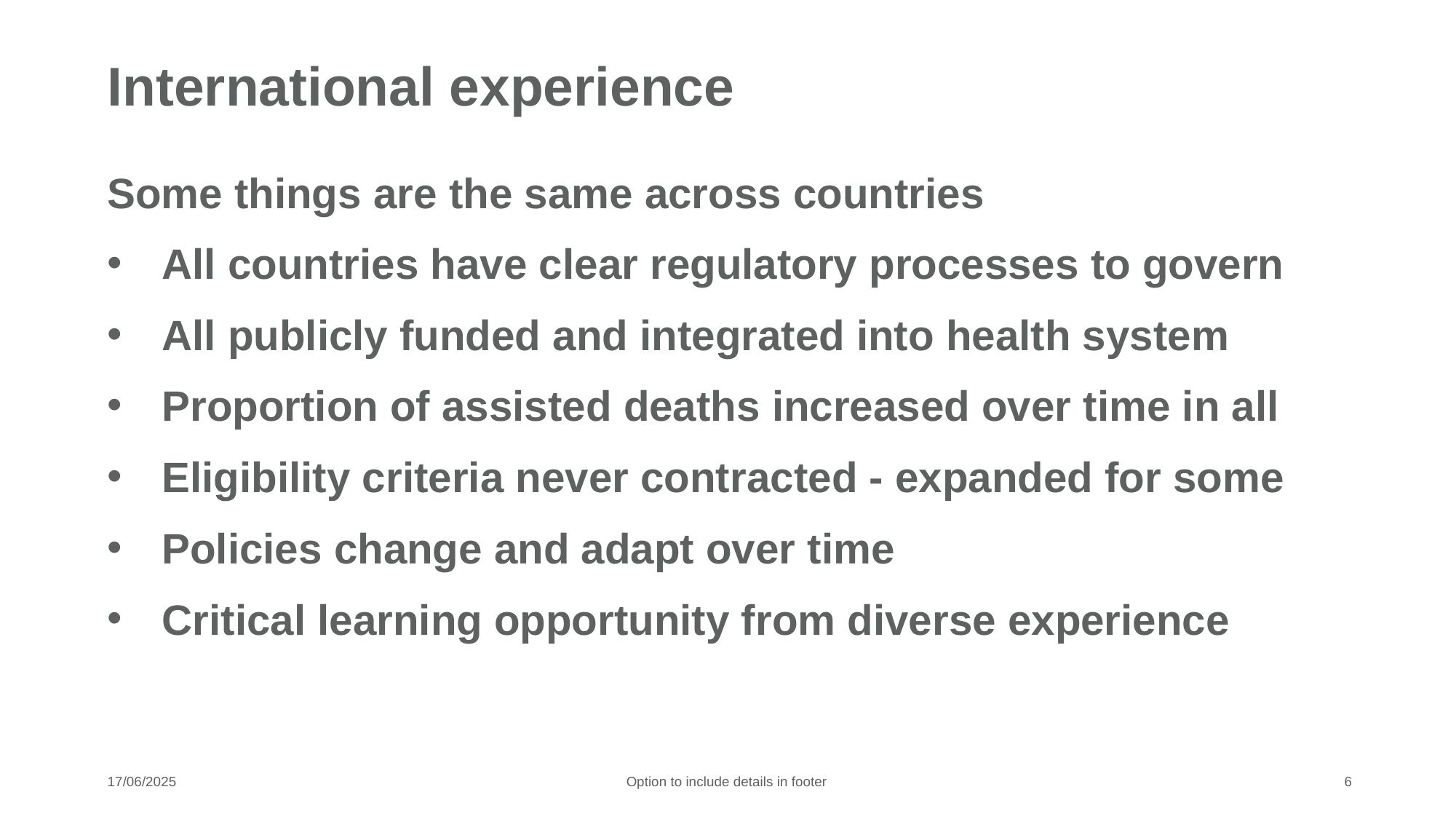

# International experience
Some things are the same across countries
All countries have clear regulatory processes to govern
All publicly funded and integrated into health system
Proportion of assisted deaths increased over time in all
Eligibility criteria never contracted - expanded for some
Policies change and adapt over time
Critical learning opportunity from diverse experience

17/06/2025
Option to include details in footer
6